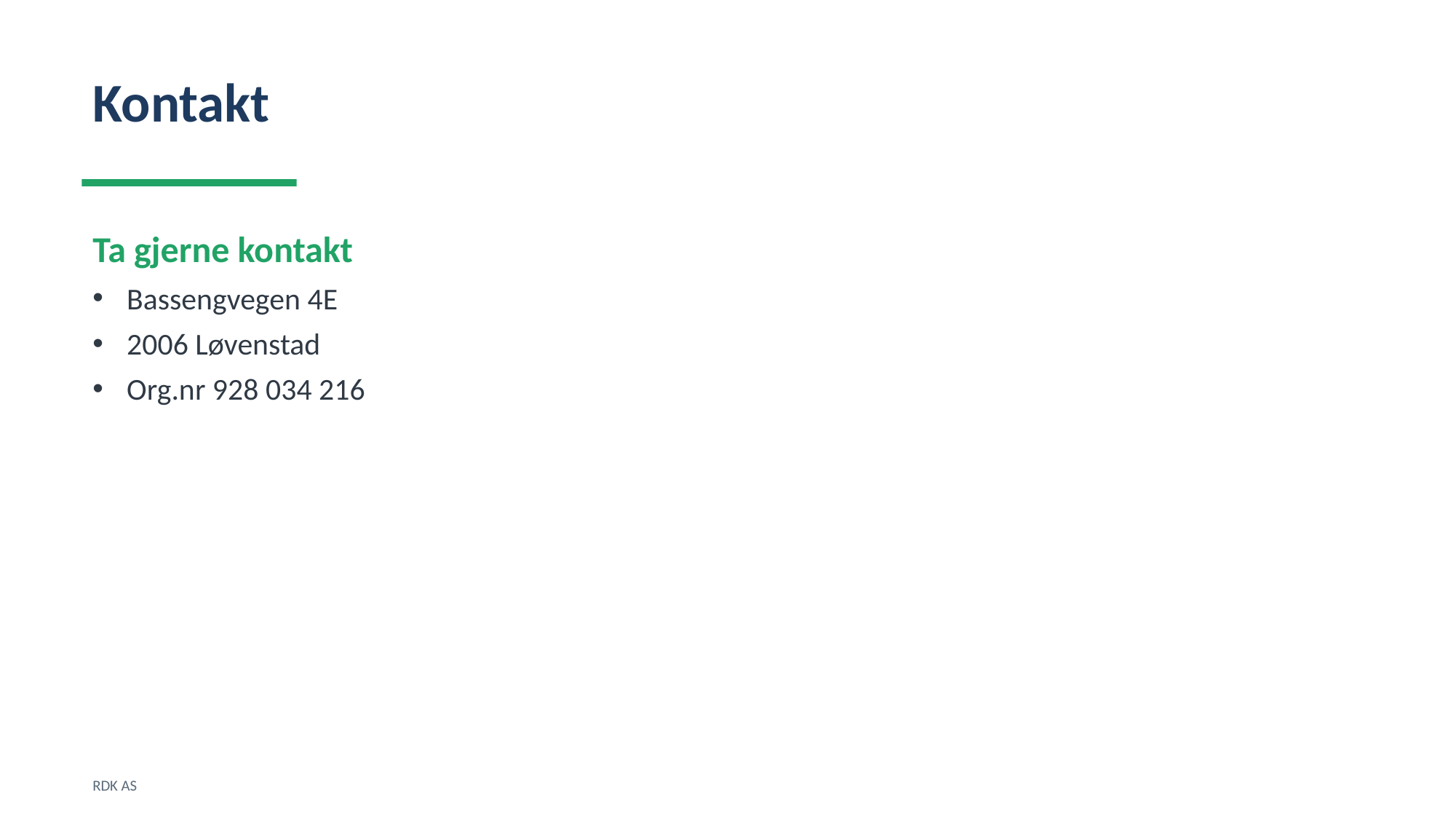

Kontakt

Ta gjerne kontakt
Bassengvegen 4E
2006 Løvenstad
Org.nr 928 034 216
RDK AS